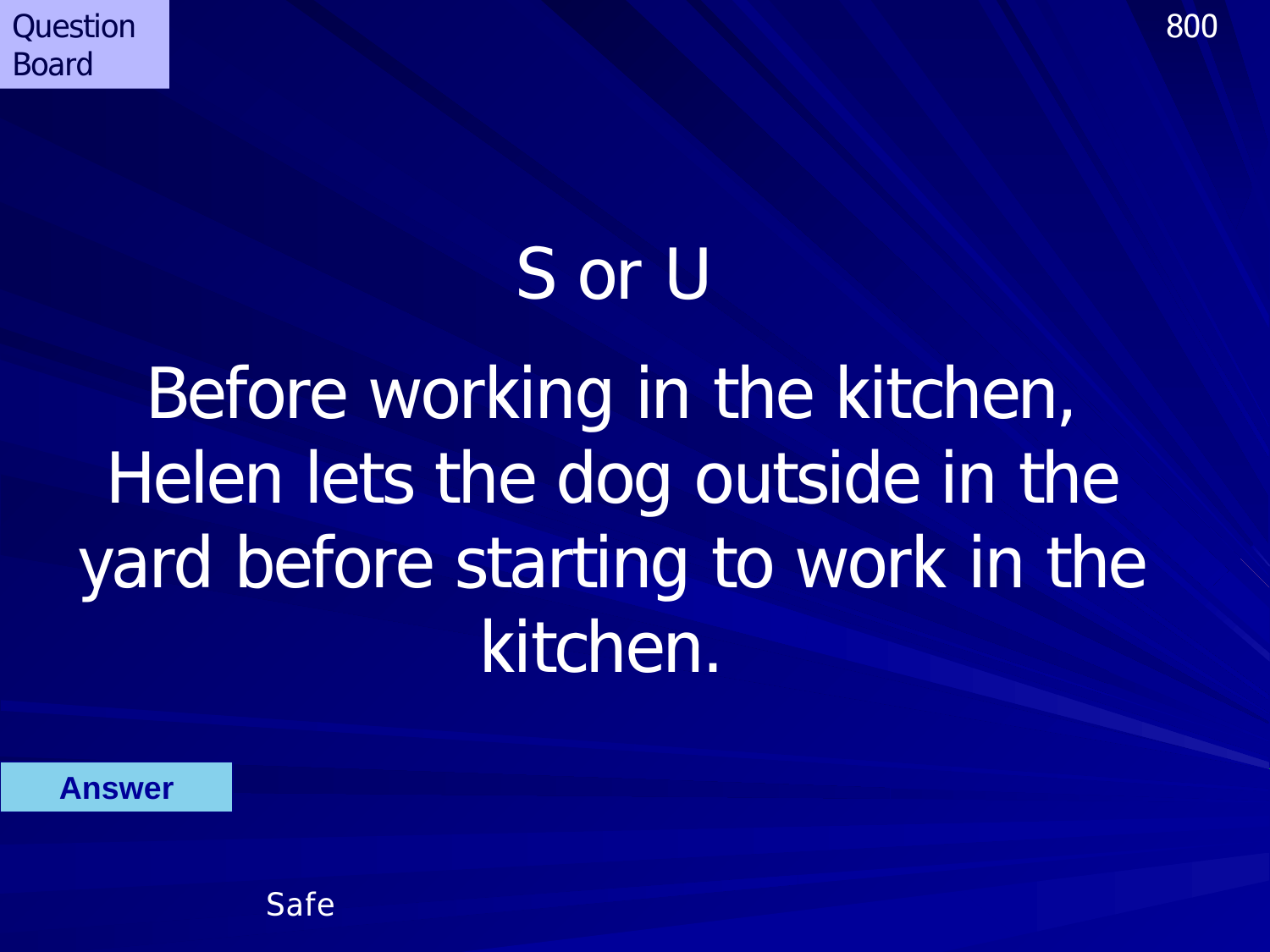

Question Board
800
S or U
Before working in the kitchen, Helen lets the dog outside in the yard before starting to work in the kitchen.
Answer
Safe